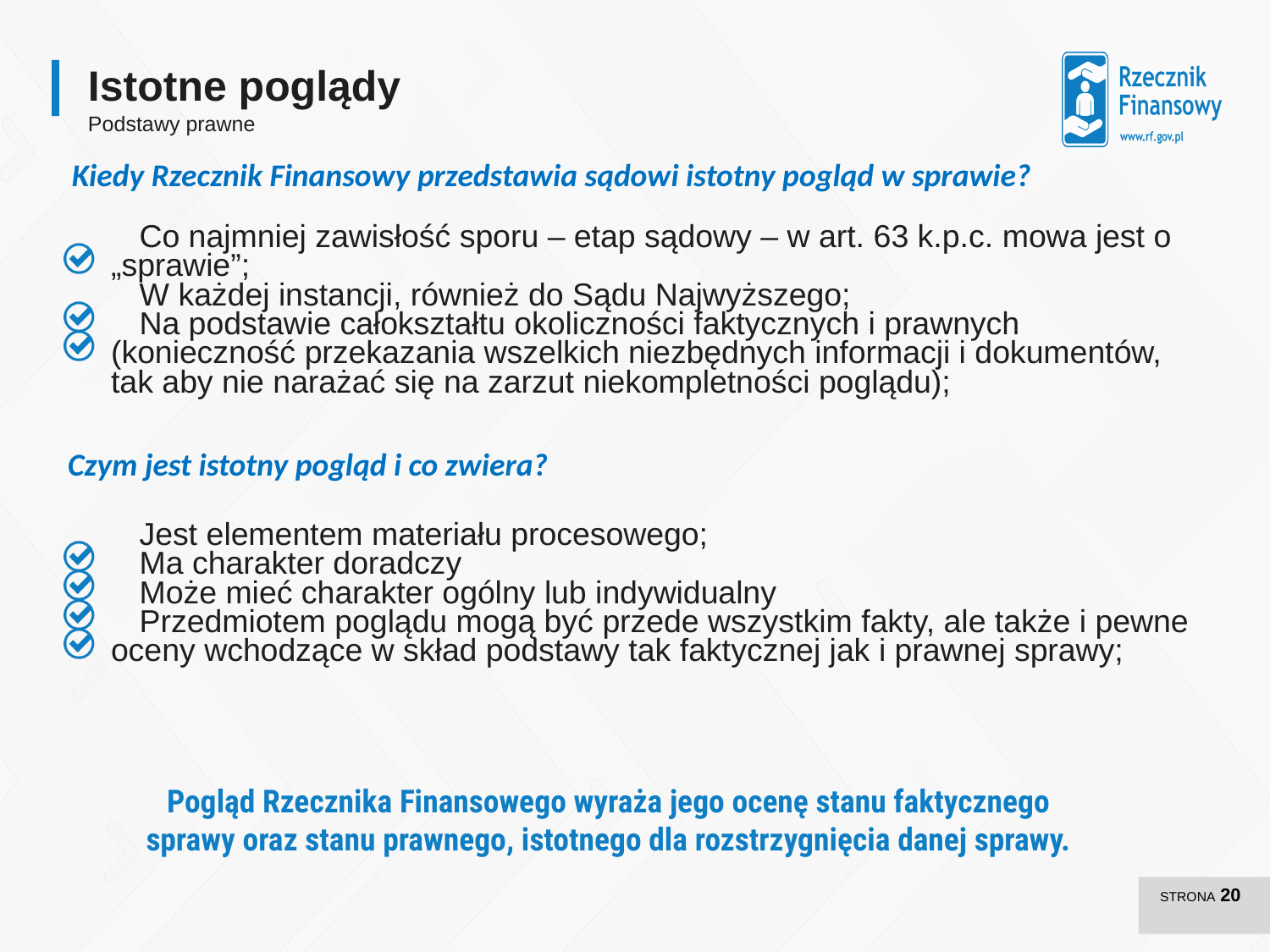

Istotne poglądy

Podstawy prawne
Kiedy Rzecznik Finansowy przedstawia sądowi istotny pogląd w sprawie?
Co najmniej zawisłość sporu – etap sądowy – w art. 63 k.p.c. mowa jest o „sprawie”;
W każdej instancji, również do Sądu Najwyższego;
Na podstawie całokształtu okoliczności faktycznych i prawnych (konieczność przekazania wszelkich niezbędnych informacji i dokumentów, tak aby nie narażać się na zarzut niekompletności poglądu);
Czym jest istotny pogląd i co zwiera?
Jest elementem materiału procesowego;
Ma charakter doradczy
Może mieć charakter ogólny lub indywidualny
Przedmiotem poglądu mogą być przede wszystkim fakty, ale także i pewne oceny wchodzące w skład podstawy tak faktycznej jak i prawnej sprawy;
Pogląd Rzecznika Finansowego wyraża jego ocenę stanu faktycznego sprawy oraz stanu prawnego, istotnego dla rozstrzygnięcia danej sprawy.